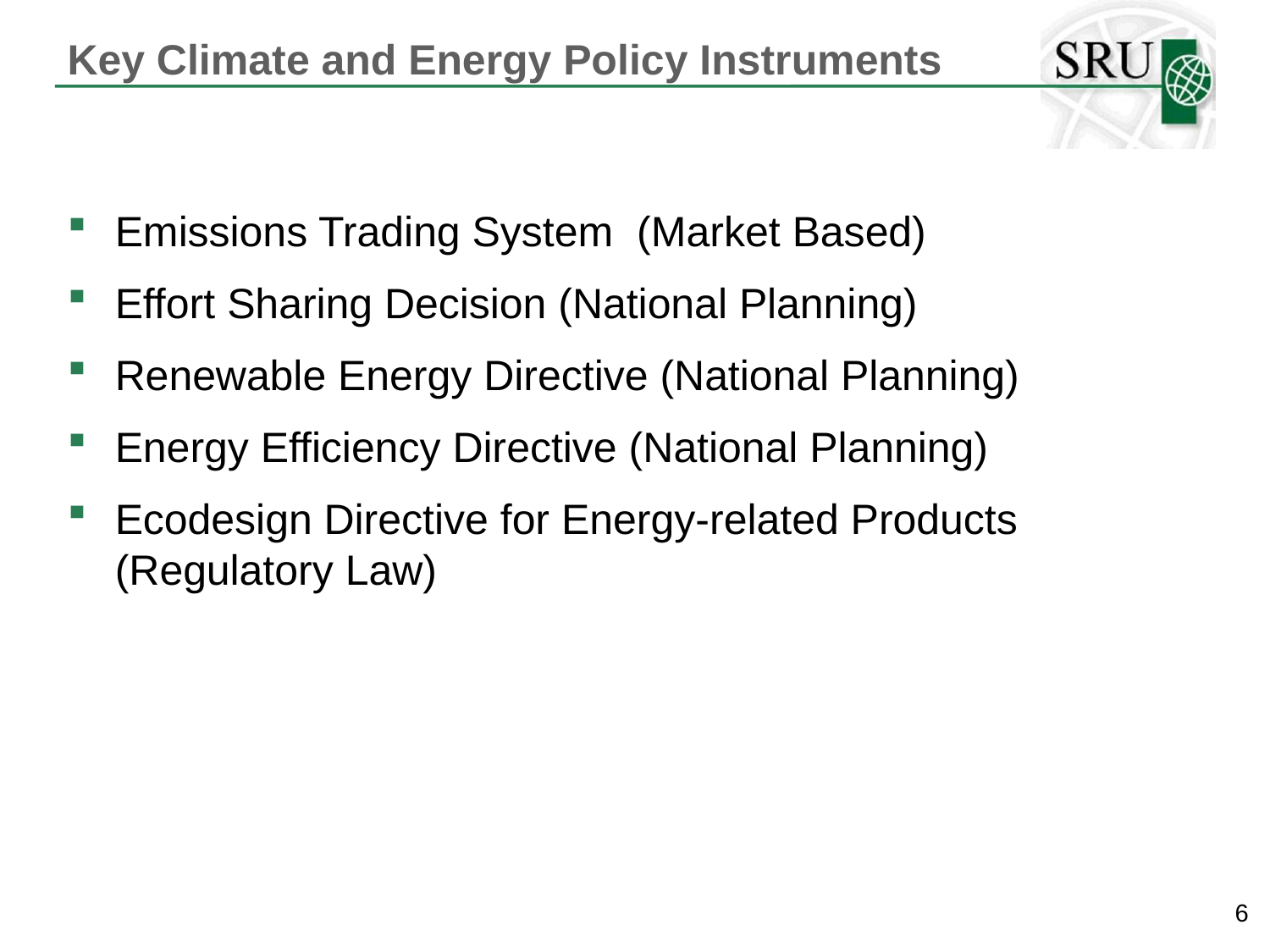

Key Climate and Energy Policy Instruments

Emissions Trading System  (Market Based)
Effort Sharing Decision (National Planning)
Renewable Energy Directive (National Planning)
Energy Efficiency Directive (National Planning)
Ecodesign Directive for Energy-related Products (Regulatory Law)

6